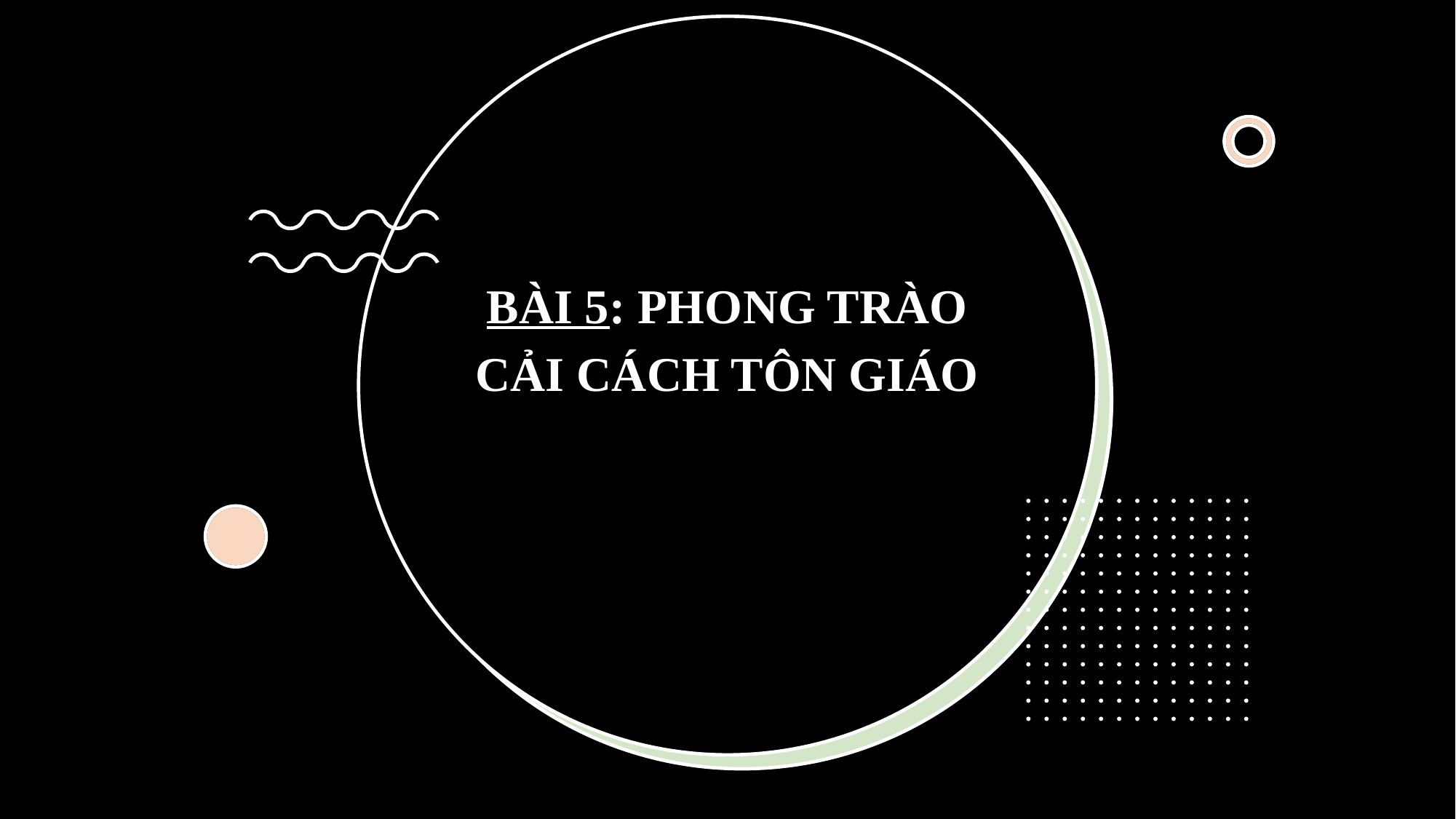

BÀI 5: PHONG TRÀO
CẢI CÁCH TÔN GIÁO